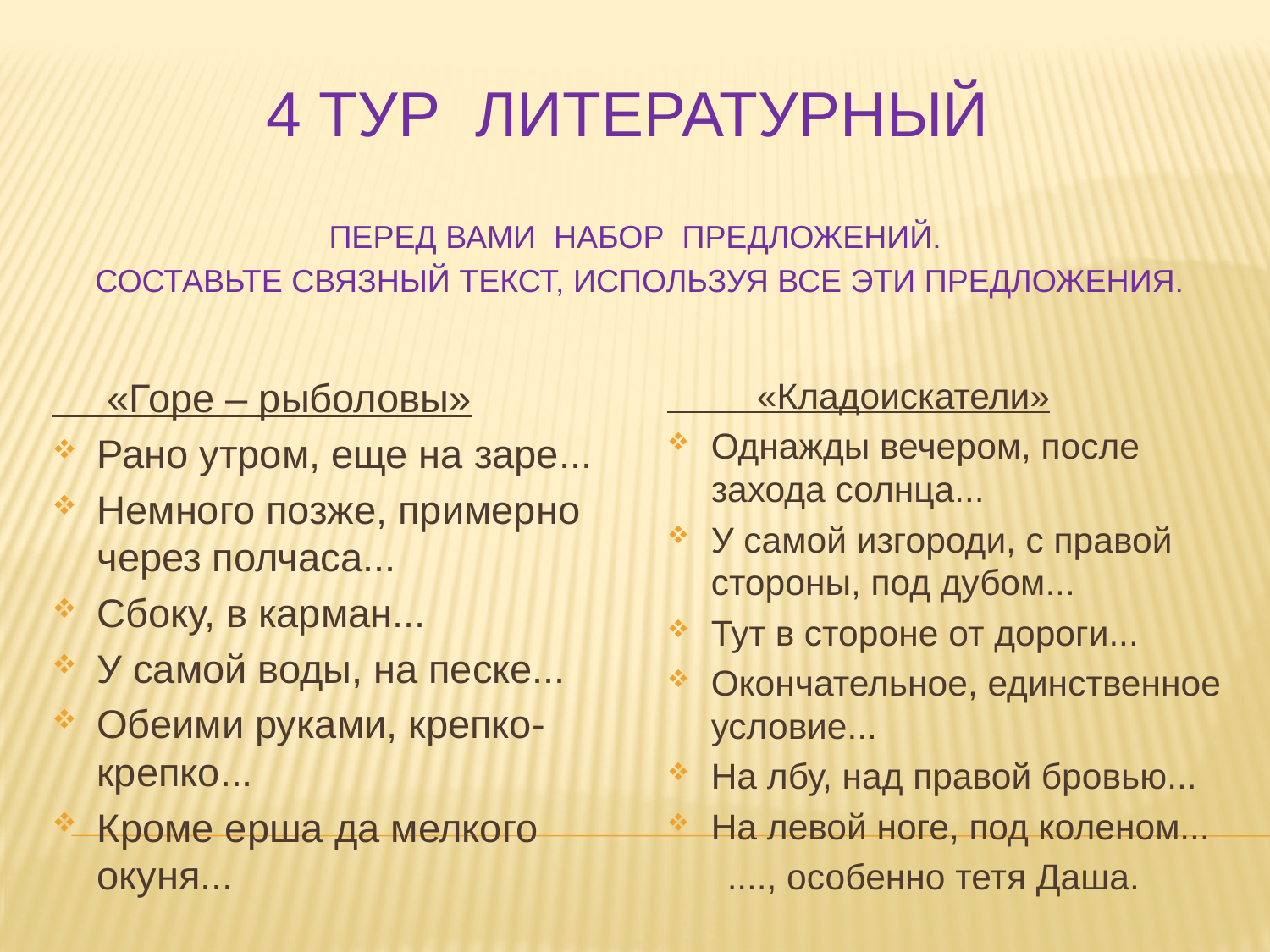

# 4 тур  литературный
Перед вами  набор  предложений.
Составьте связный текст, используя все эти предложения.
     «Горе – рыболовы»
Рано утром, еще на заре...
Немного позже, примерно через полчаса...
Сбоку, в карман...
У самой воды, на песке...
Обеими руками, крепко-крепко...
Кроме ерша да мелкого окуня...

         «Кладоискатели»
Однажды вечером, после захода солнца...
У самой изгороди, с правой стороны, под дубом...
Тут в стороне от дороги...
Окончательное, единственное условие...
На лбу, над правой бровью...
На левой ноге, под коленом...
      ...., особенно тетя Даша.